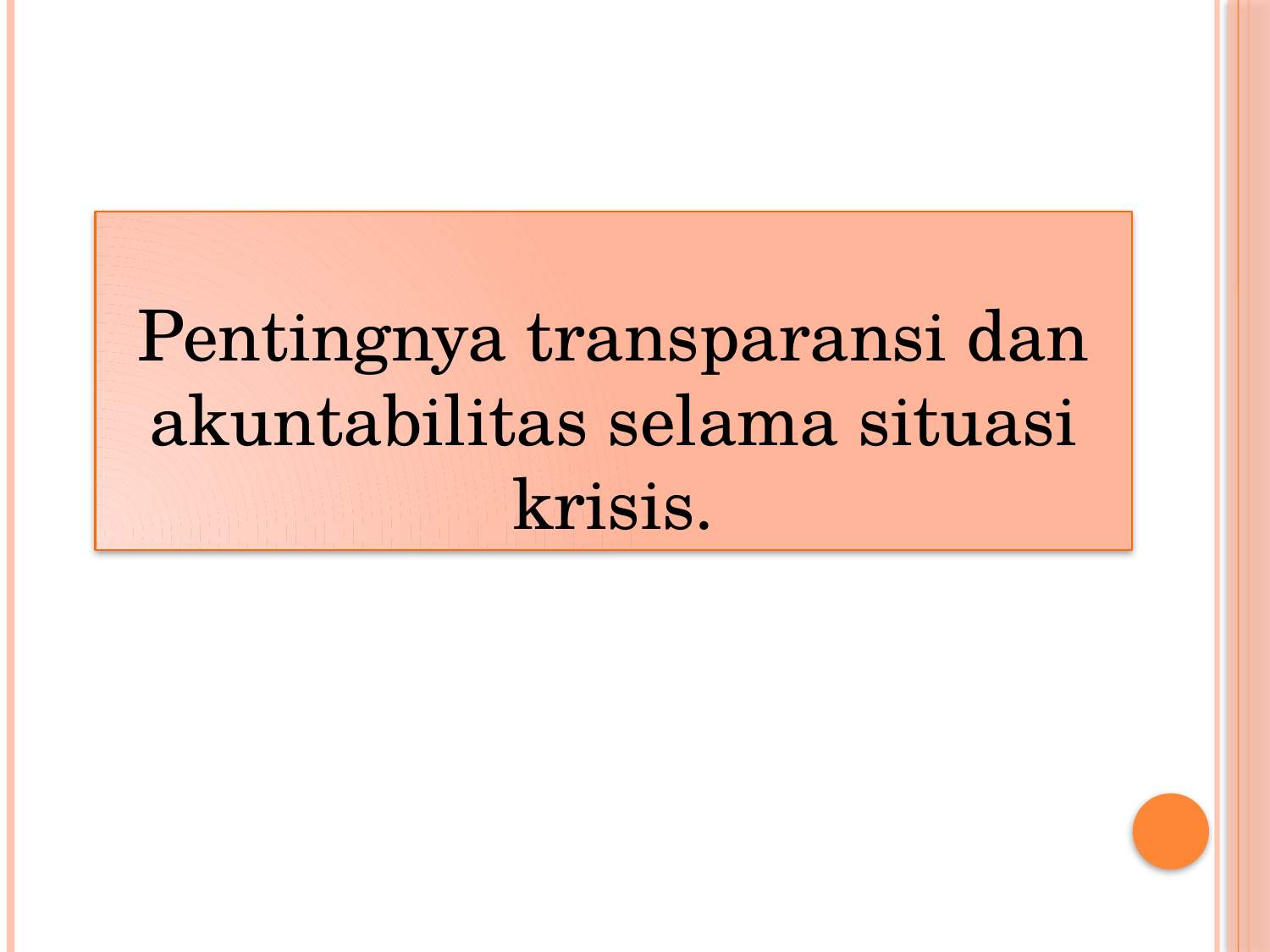

# Pentingnya transparansi dan akuntabilitas selama situasi krisis.